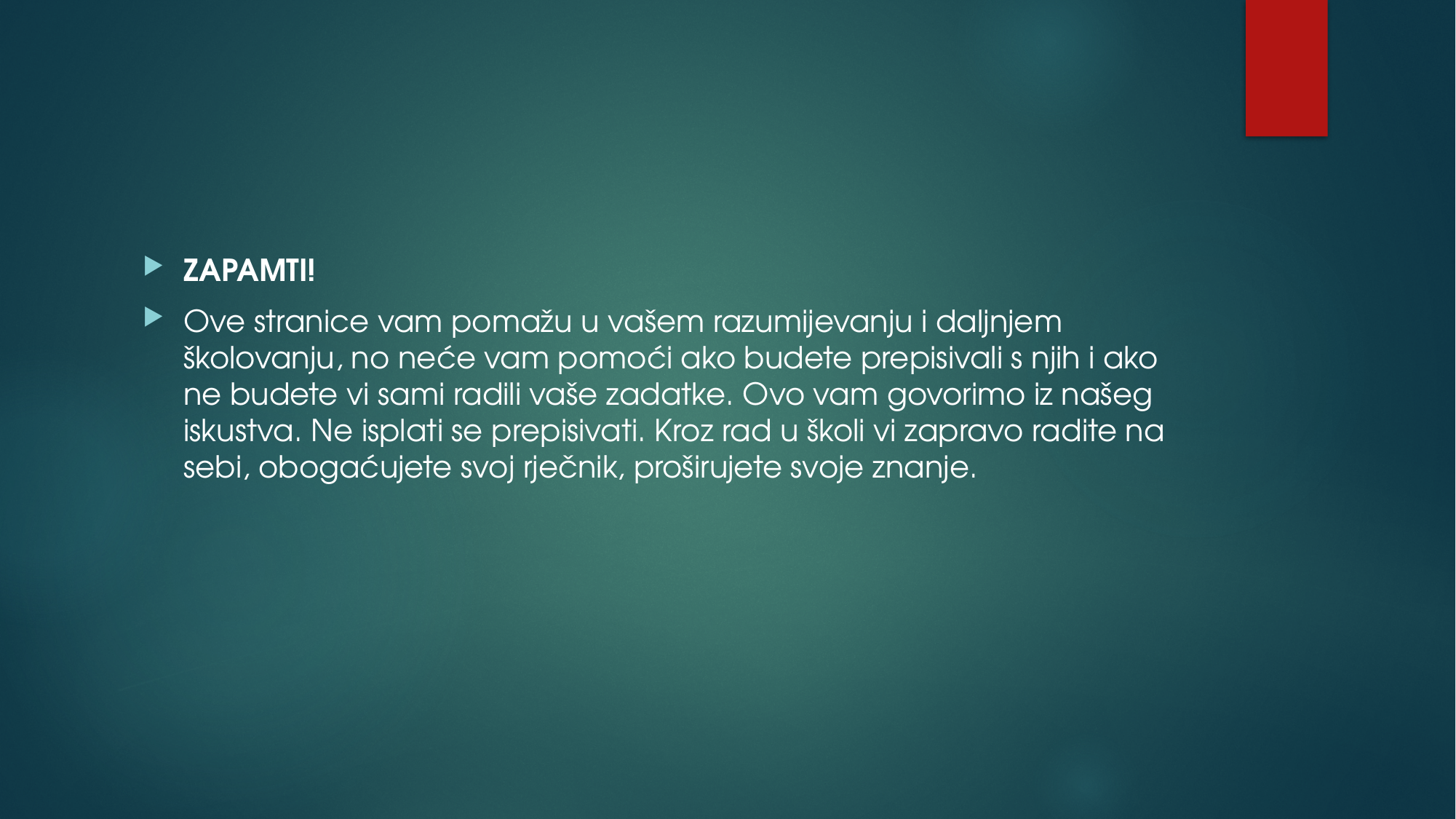

#
ZAPAMTI!
Ove stranice vam pomažu u vašem razumijevanju i daljnjem školovanju, no neće vam pomoći ako budete prepisivali s njih i ako ne budete vi sami radili vaše zadatke. Ovo vam govorimo iz našeg iskustva. Ne isplati se prepisivati. Kroz rad u školi vi zapravo radite na sebi, obogaćujete svoj rječnik, proširujete svoje znanje.